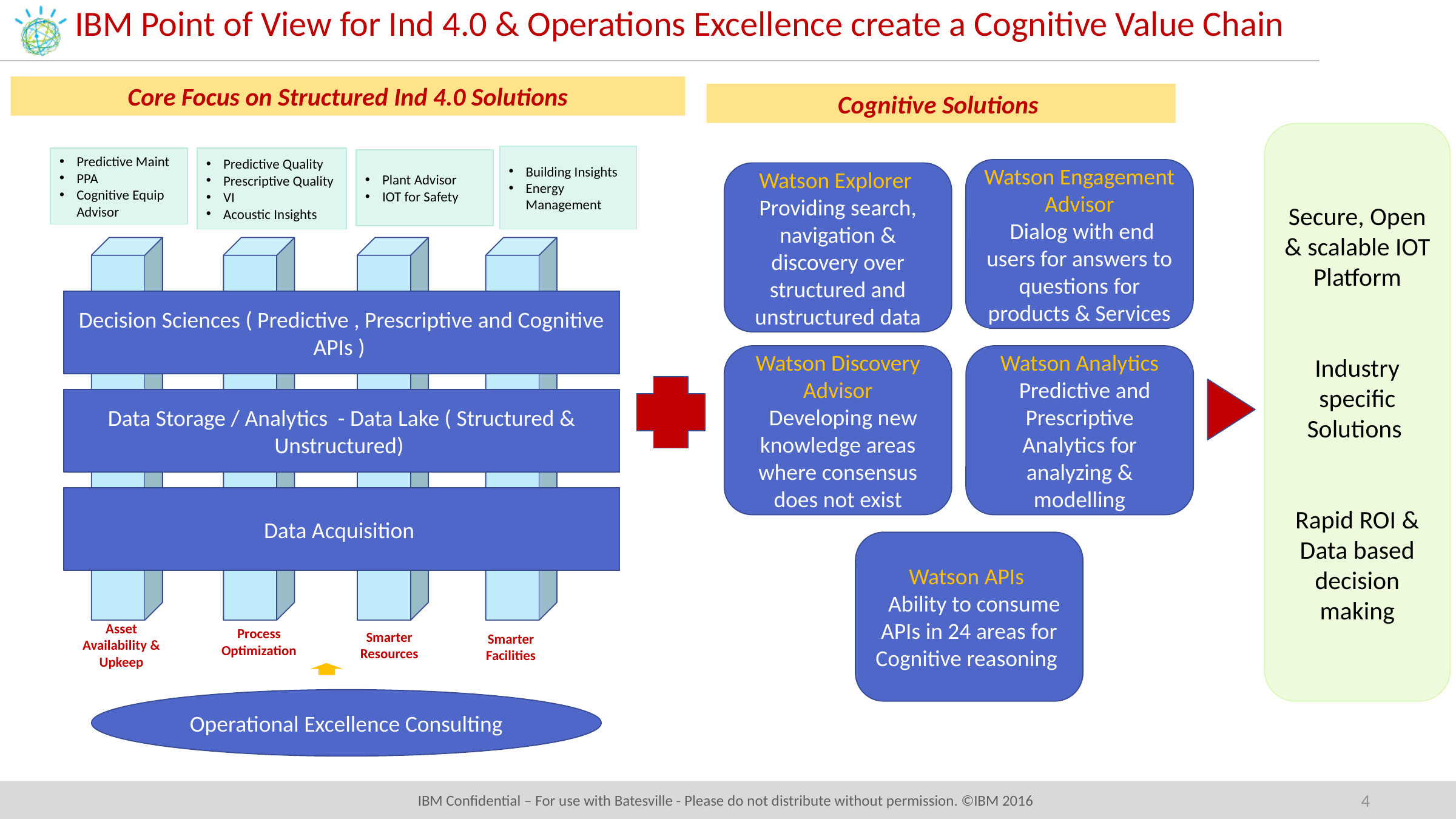

# IBM Point of View for Ind 4.0 & Operations Excellence create a Cognitive Value Chain
Core Focus on Structured Ind 4.0 Solutions
Cognitive Solutions
Secure, Open & scalable IOT Platform

Industry specific Solutions

Rapid ROI & Data based decision making
Building Insights
Energy Management
Predictive Quality
Prescriptive Quality
VI
Acoustic Insights
Predictive Maint
PPA
Cognitive Equip Advisor
Plant Advisor
IOT for Safety
Watson Engagement Advisor
 Dialog with end users for answers to questions for products & Services
Watson Explorer  Providing search, navigation & discovery over structured and unstructured data

Decision Sciences ( Predictive , Prescriptive and Cognitive APIs )
Watson Analytics
  Predictive and Prescriptive Analytics for analyzing & modelling
Watson Discovery Advisor
  Developing new knowledge areas where consensus does not exist

Data Storage / Analytics  - Data Lake ( Structured & Unstructured)
Data Acquisition
Watson APIs
  Ability to consume APIs in 24 areas for Cognitive reasoning
Asset Availability & Upkeep
Process Optimization
Smarter Resources
Smarter Facilities

Operations  Excellence Consulting Campaign from Digital Solutions
Operational Excellence Consulting
4